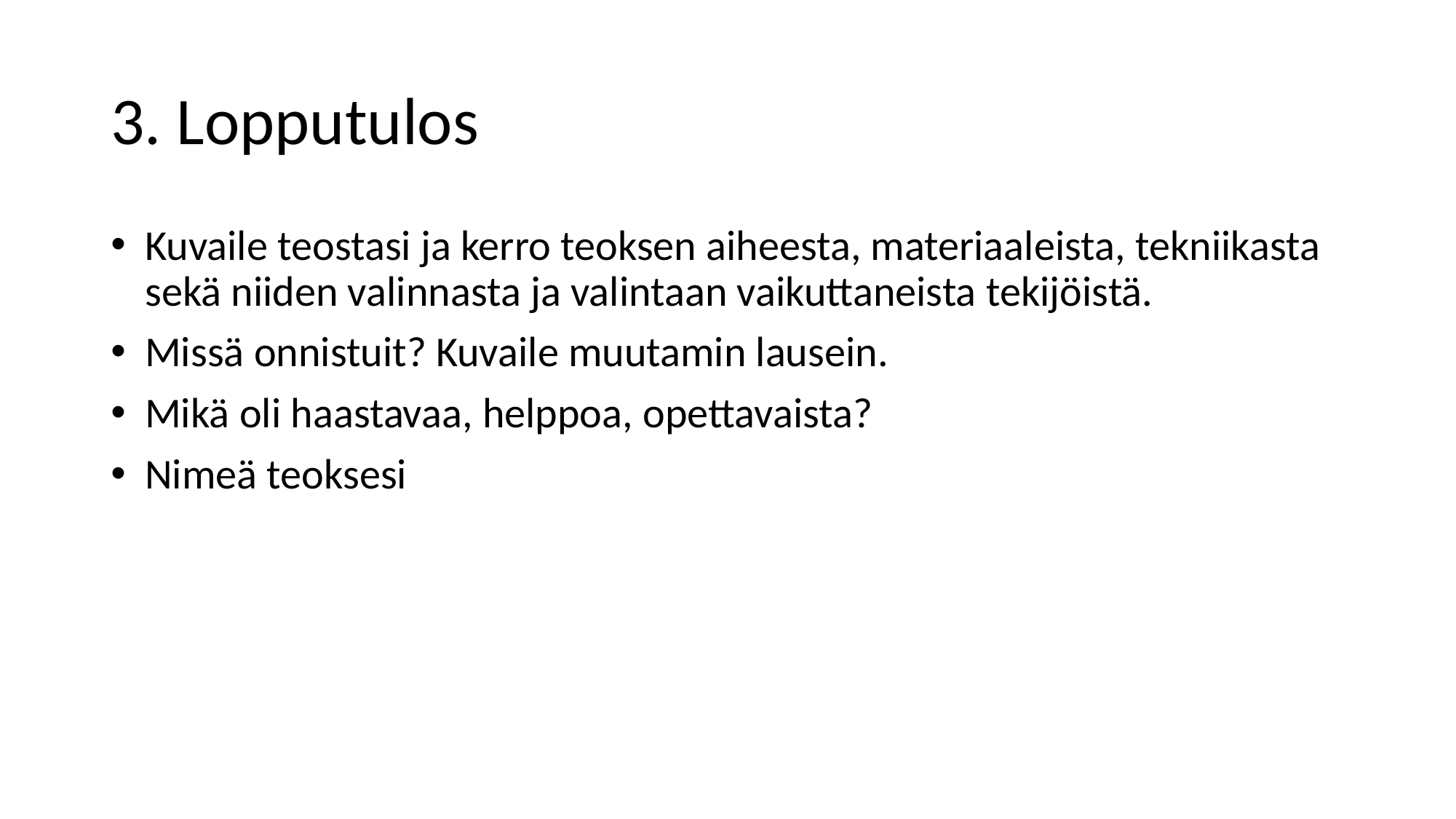

# 3. Lopputulos
Kuvaile teostasi ja kerro teoksen aiheesta, materiaaleista, tekniikasta sekä niiden valinnasta ja valintaan vaikuttaneista tekijöistä.
Missä onnistuit? Kuvaile muutamin lausein.
Mikä oli haastavaa, helppoa, opettavaista?
Nimeä teoksesi